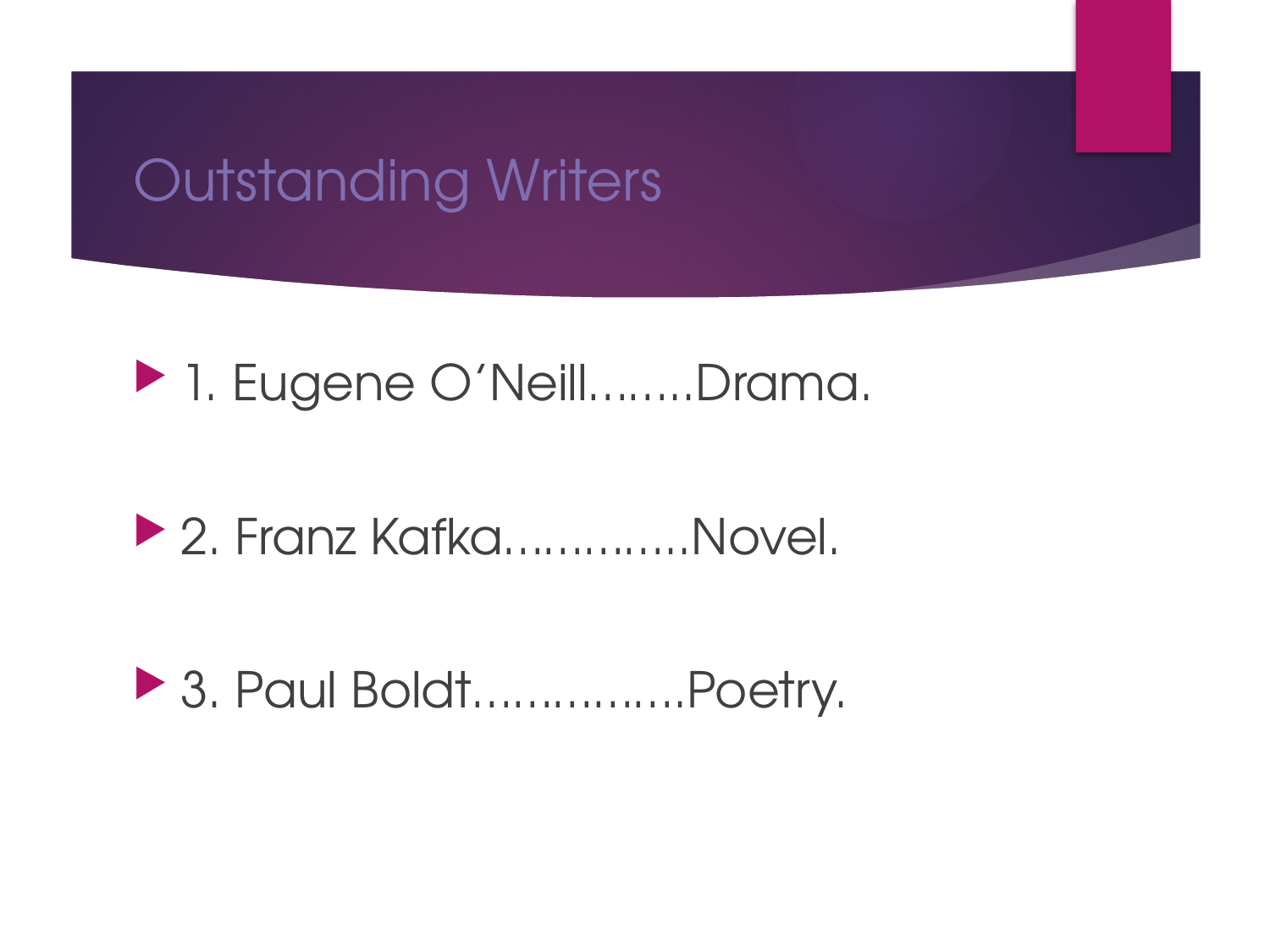

# Outstanding Writers
1. Eugene O’Neill……..Drama.

2. Franz Kafka…………..Novel.

3. Paul Boldt…………….Poetry.